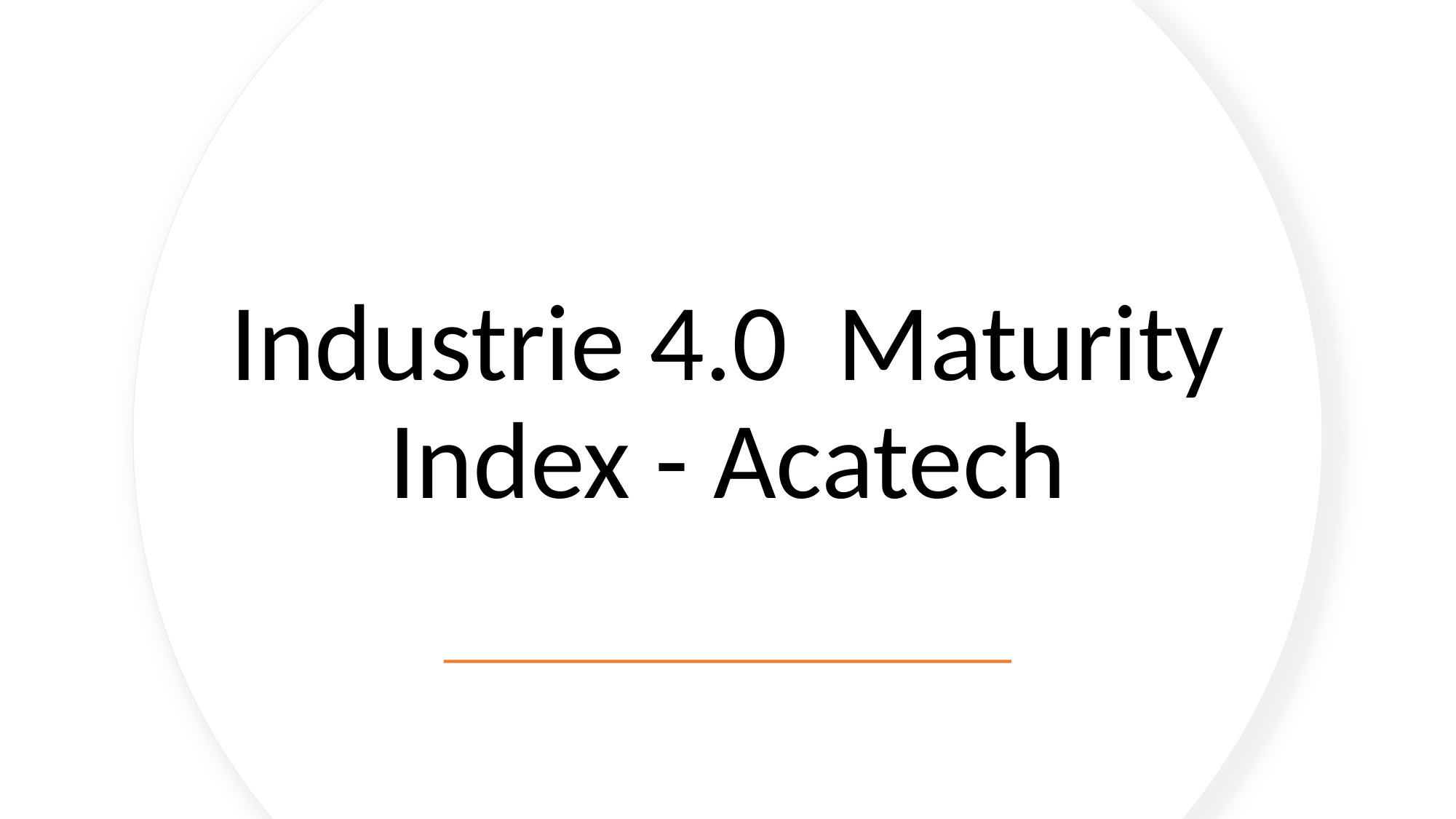

# Industrie 4.0  Maturity Index - Acatech